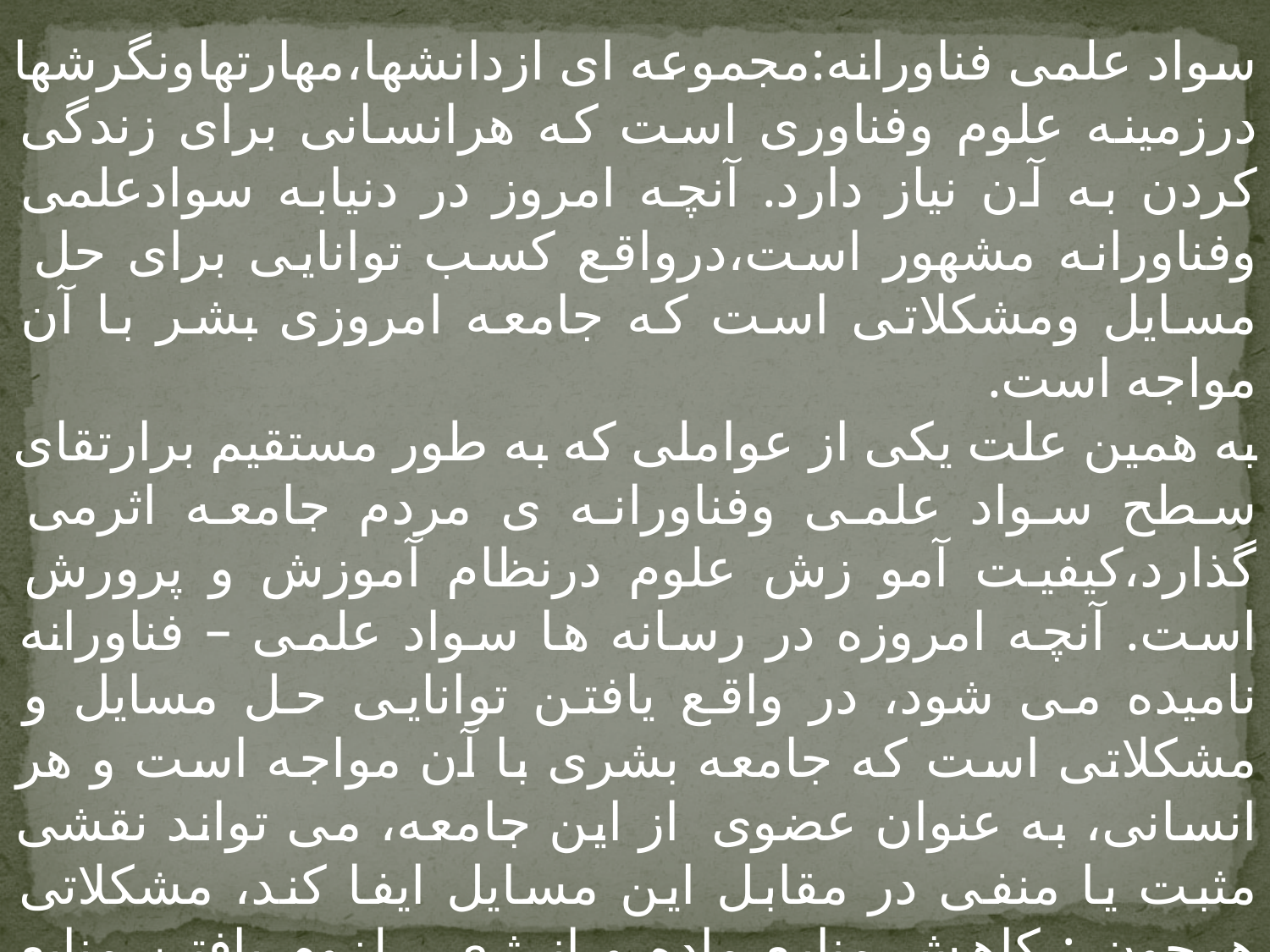

سواد علمی فناورانه:مجموعه ای ازدانشها،مهارتهاونگرشها درزمینه علوم وفناوری است که هرانسانی برای زندگی کردن به آن نیاز دارد. آنچه امروز در دنیابه سوادعلمی وفناورانه مشهور است،درواقع کسب توانایی برای حل  مسايل ومشکلاتی است که جامعه امروزی بشر با آن مواجه است.
به همین علت یکی از عواملی که به طور مستقیم برارتقای سطح سواد علمی وفناورانه ی مردم جامعه اثرمی گذارد،کیفیت آمو زش علوم درنظام آموزش و پرورش است. آنچه امروزه در رسانه ها سواد علمی – فناورانه نامیده می شود، در واقع یافتن توانایی حل مسایل و مشکلاتی است که جامعه بشری با آن مواجه است و هر انسانی، به عنوان عضوی  از این جامعه، می تواند نقشی مثبت یا منفی در مقابل این مسایل ایفا کند، مشکلاتی همچون : کاهش منابع ماده و انرژی ، لزوم یافتن منابع جایگزین برای این دو منبع حیاتی ، آلودگی محیط زیست ، بازیافت مواد اولیه پس از مصرف و بسیاری مسایل دیگر .